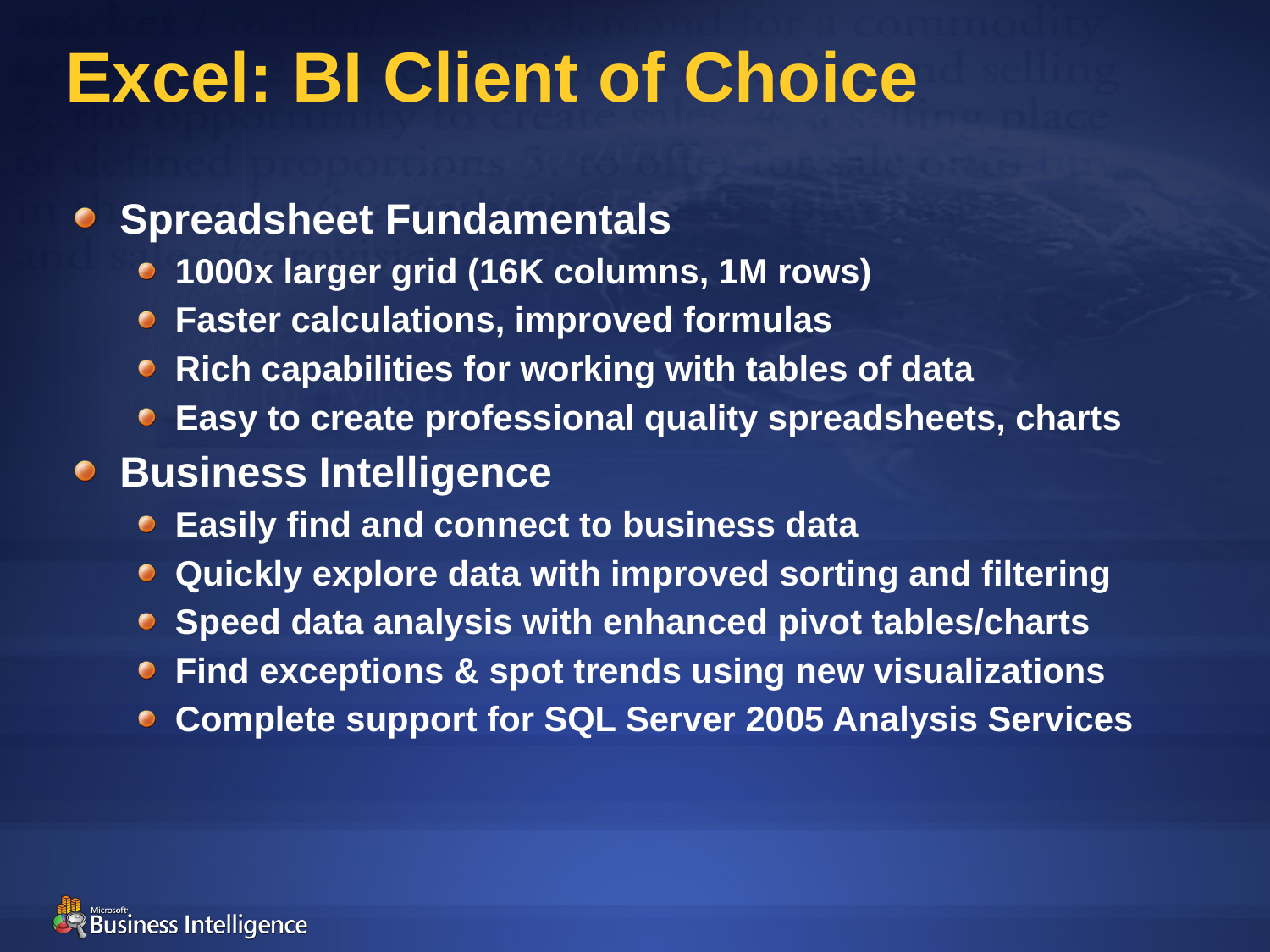

# Excel: BI Client of Choice
Spreadsheet Fundamentals
1000x larger grid (16K columns, 1M rows)
Faster calculations, improved formulas
Rich capabilities for working with tables of data
Easy to create professional quality spreadsheets, charts
Business Intelligence
Easily find and connect to business data
Quickly explore data with improved sorting and filtering
Speed data analysis with enhanced pivot tables/charts
Find exceptions & spot trends using new visualizations
Complete support for SQL Server 2005 Analysis Services